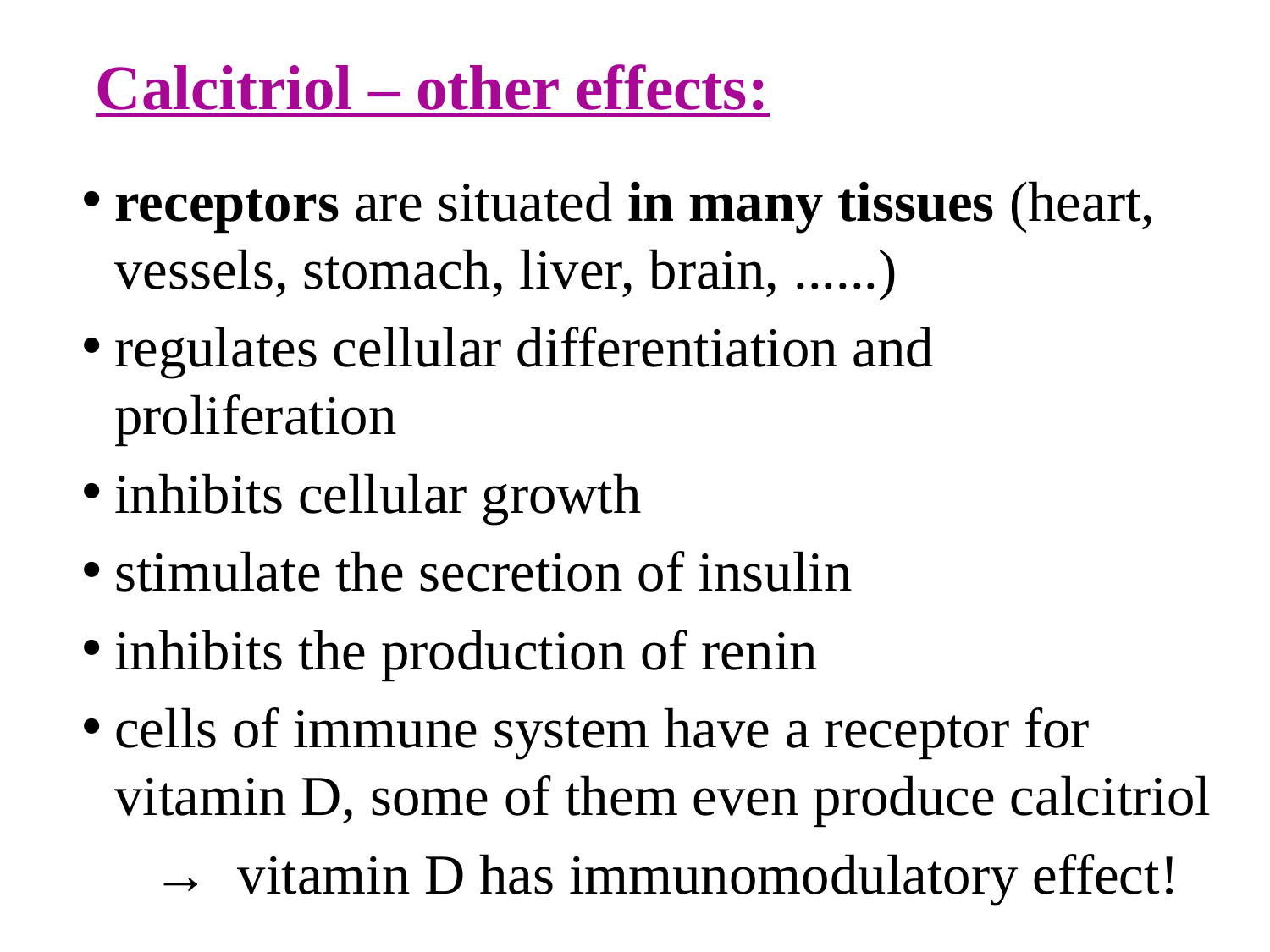

Calcitriol – other effects:
receptors are situated in many tissues (heart, vessels, stomach, liver, brain, ......)
regulates cellular differentiation and proliferation
inhibits cellular growth
stimulate the secretion of insulin
inhibits the production of renin
cells of immune system have a receptor for vitamin D, some of them even produce calcitriol
     →  vitamin D has immunomodulatory effect!